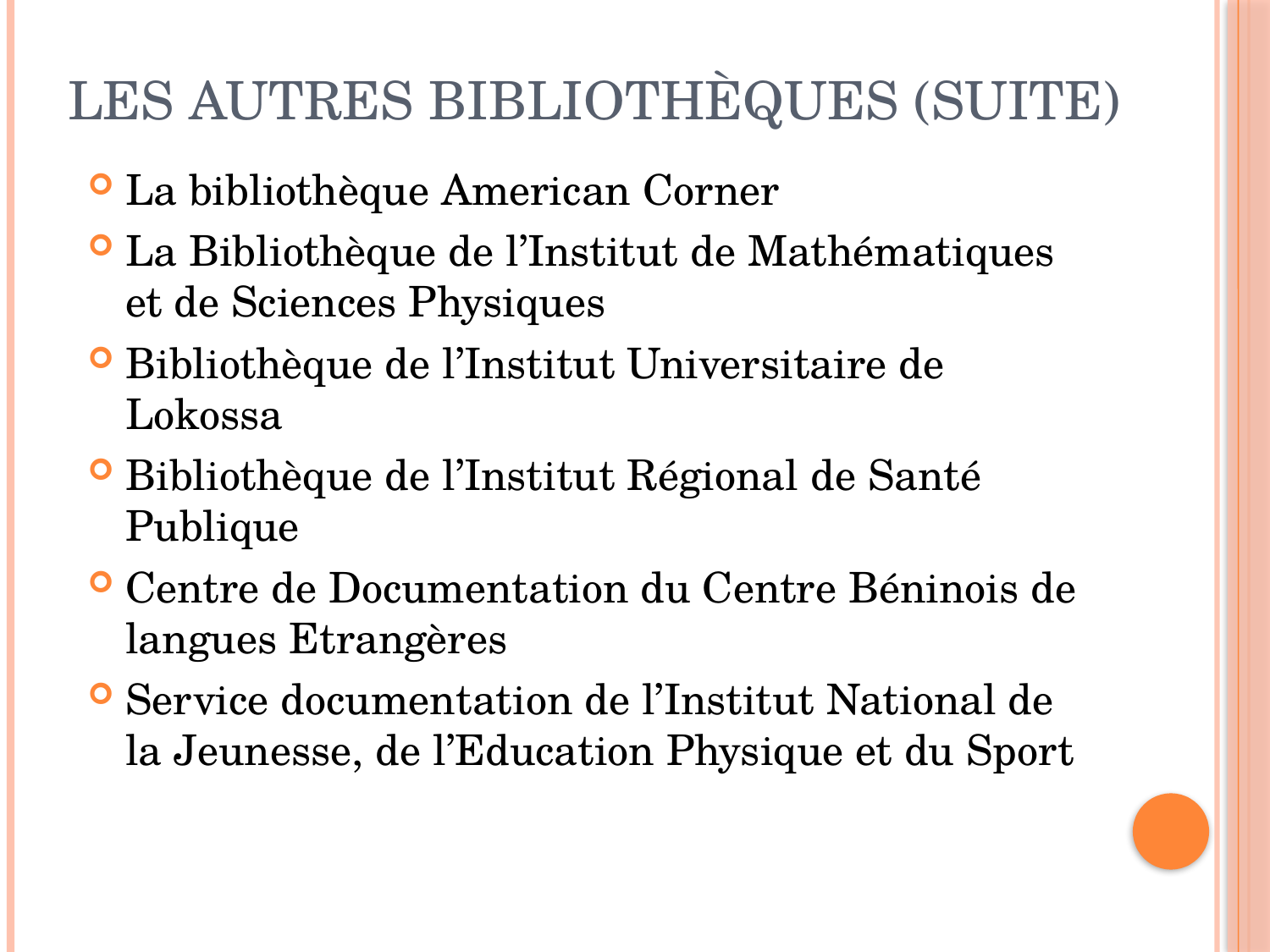

# LES AUTRES BIBLIOTHÈQUES (SUITE)
La bibliothèque American Corner
La Bibliothèque de l’Institut de Mathématiques et de Sciences Physiques
Bibliothèque de l’Institut Universitaire de Lokossa
Bibliothèque de l’Institut Régional de Santé Publique
Centre de Documentation du Centre Béninois de langues Etrangères
Service documentation de l’Institut National de la Jeunesse, de l’Education Physique et du Sport